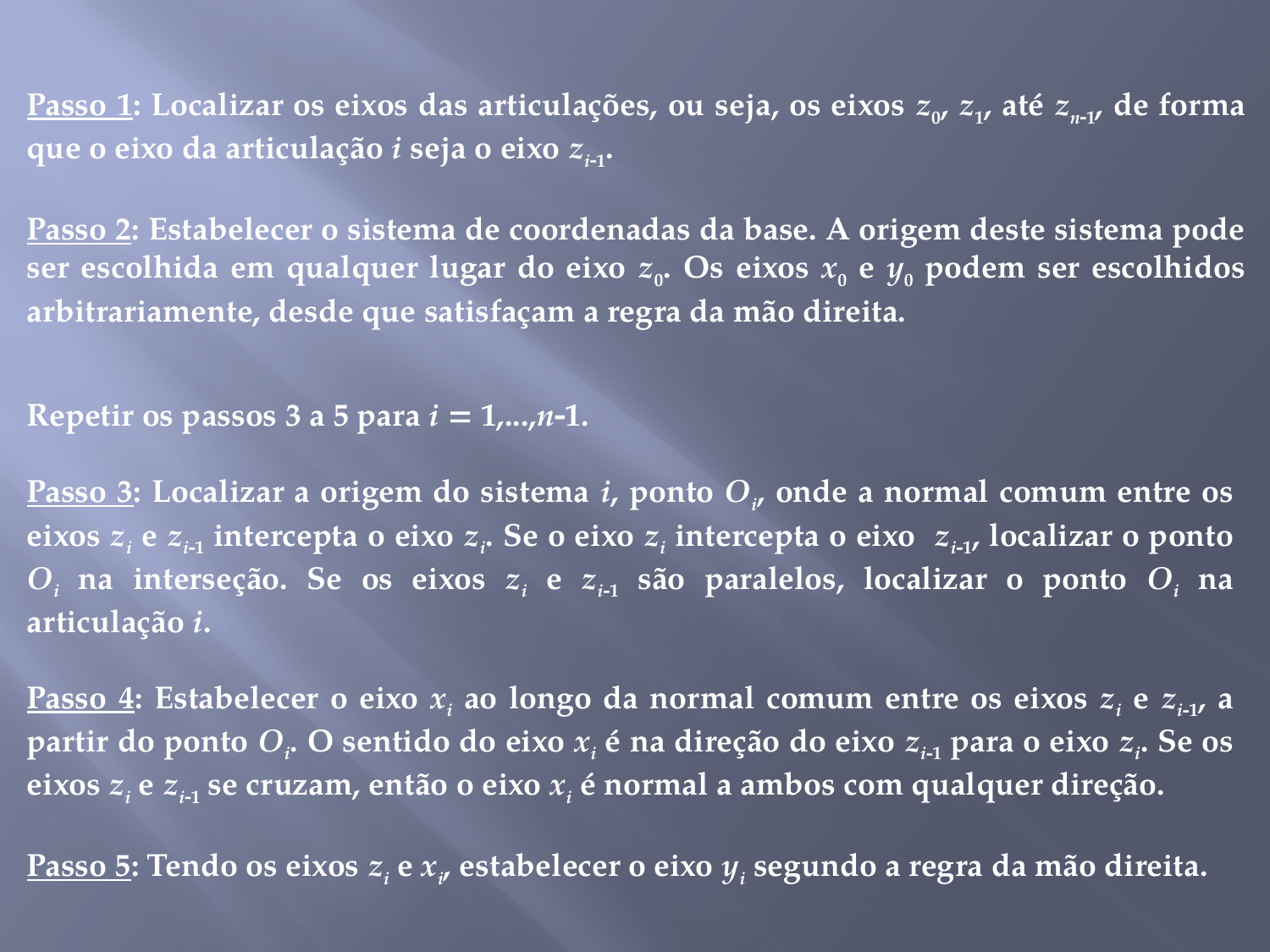

Passo 1: Localizar os eixos das articulações, ou seja, os eixos z0, z1, até zn−1, de forma que o eixo da articulação i seja o eixo zi−1.

Passo 2: Estabelecer o sistema de coordenadas da base. A origem deste sistema pode ser escolhida em qualquer lugar do eixo z0. Os eixos x0 e y0 podem ser escolhidos arbitrariamente, desde que satisfaçam a regra da mão direita.
Repetir os passos 3 a 5 para i = 1,...,n−1.

Passo 3: Localizar a origem do sistema i, ponto Oi, onde a normal comum entre os eixos zi e zi−1 intercepta o eixo zi. Se o eixo zi intercepta o eixo  zi−1, localizar o ponto Oi na interseção. Se os eixos zi e zi−1 são paralelos, localizar o ponto Oi na articulação i.

Passo 4: Estabelecer o eixo xi ao longo da normal comum entre os eixos zi e zi−1, a partir do ponto Oi. O sentido do eixo xi é na direção do eixo zi−1 para o eixo zi. Se os eixos zi e zi−1 se cruzam, então o eixo xi é normal a ambos com qualquer direção.

Passo 5: Tendo os eixos zi e xi, estabelecer o eixo yi segundo a regra da mão direita.